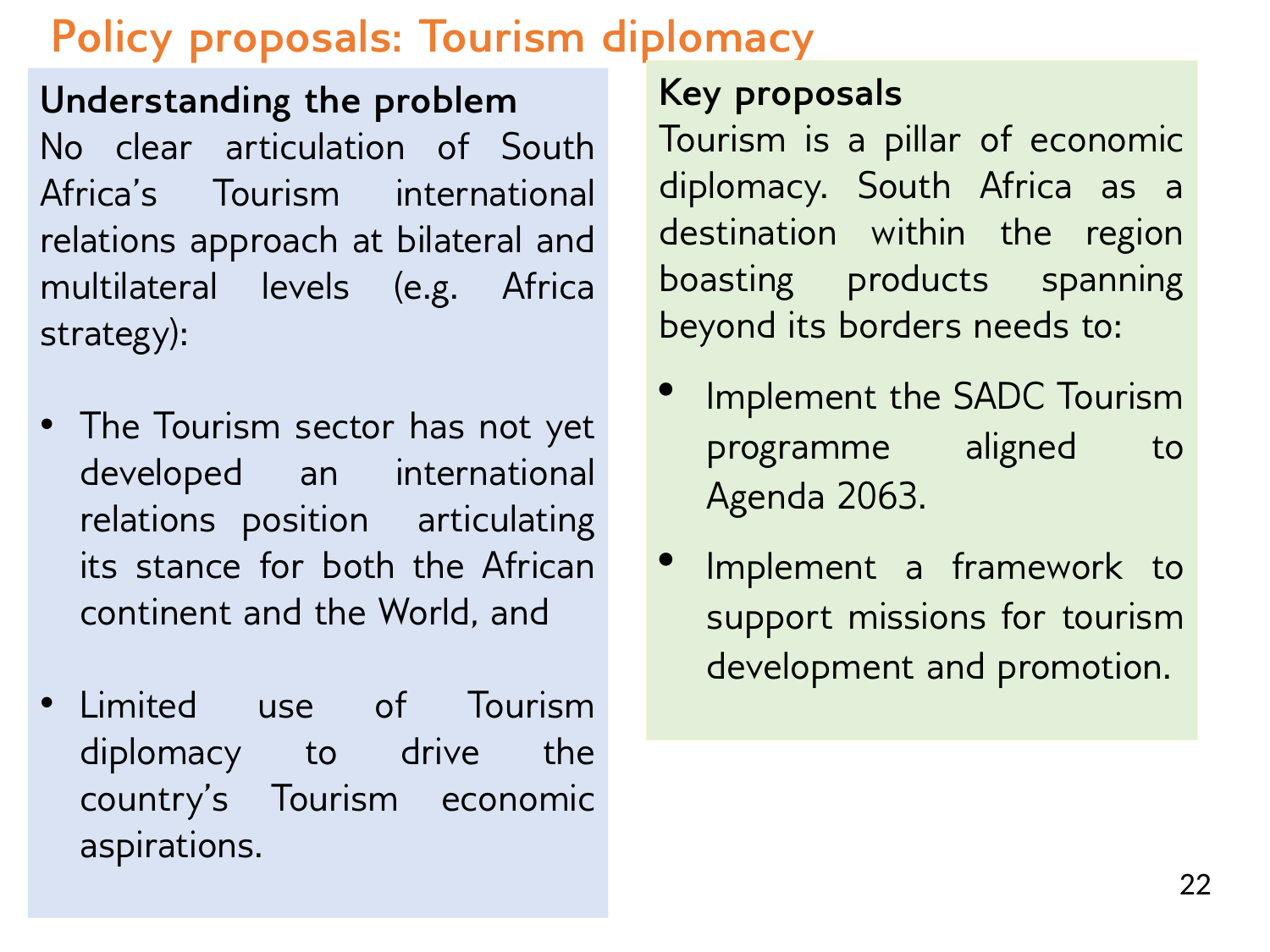

# Policy proposals: Tourism diplomacy
Key proposals
Tourism is a pillar of economic diplomacy. South Africa as a destination within the region boasting products spanning beyond its borders needs to:
Implement the SADC Tourism programme aligned to Agenda 2063.
Implement a framework to support missions for tourism development and promotion.

Understanding the problem
No clear articulation of South Africa’s Tourism international relations approach at bilateral and multilateral levels (e.g. Africa strategy):

The Tourism sector has not yet developed an international relations position   articulating its stance for both the African continent and the World, and

Limited use of Tourism diplomacy to drive the country’s Tourism economic aspirations.

22